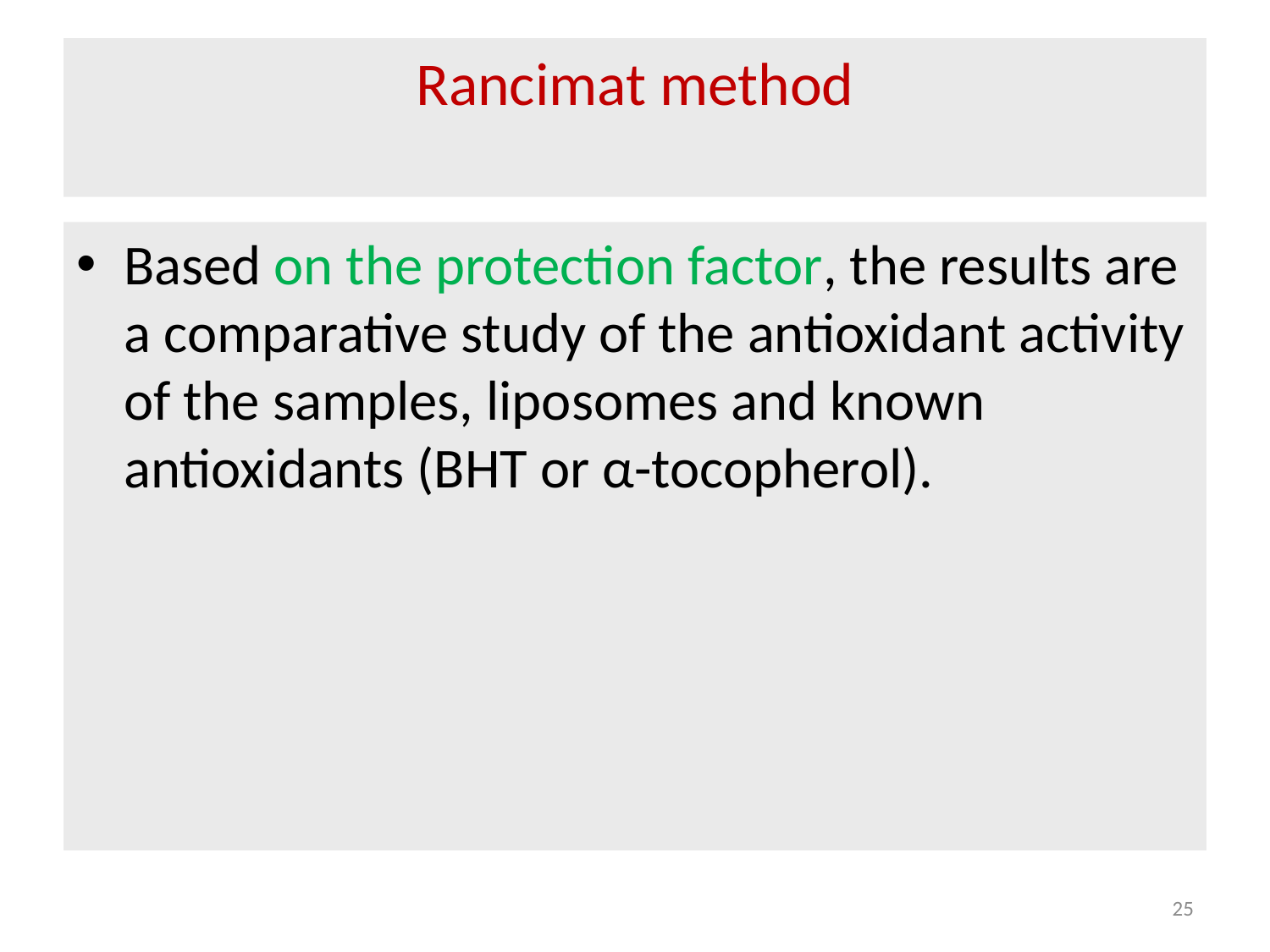

# Rancimat method
Based on the protection factor, the results are a comparative study of the antioxidant activity of the samples, liposomes and known antioxidants (BHT or α-tocopherol).
25